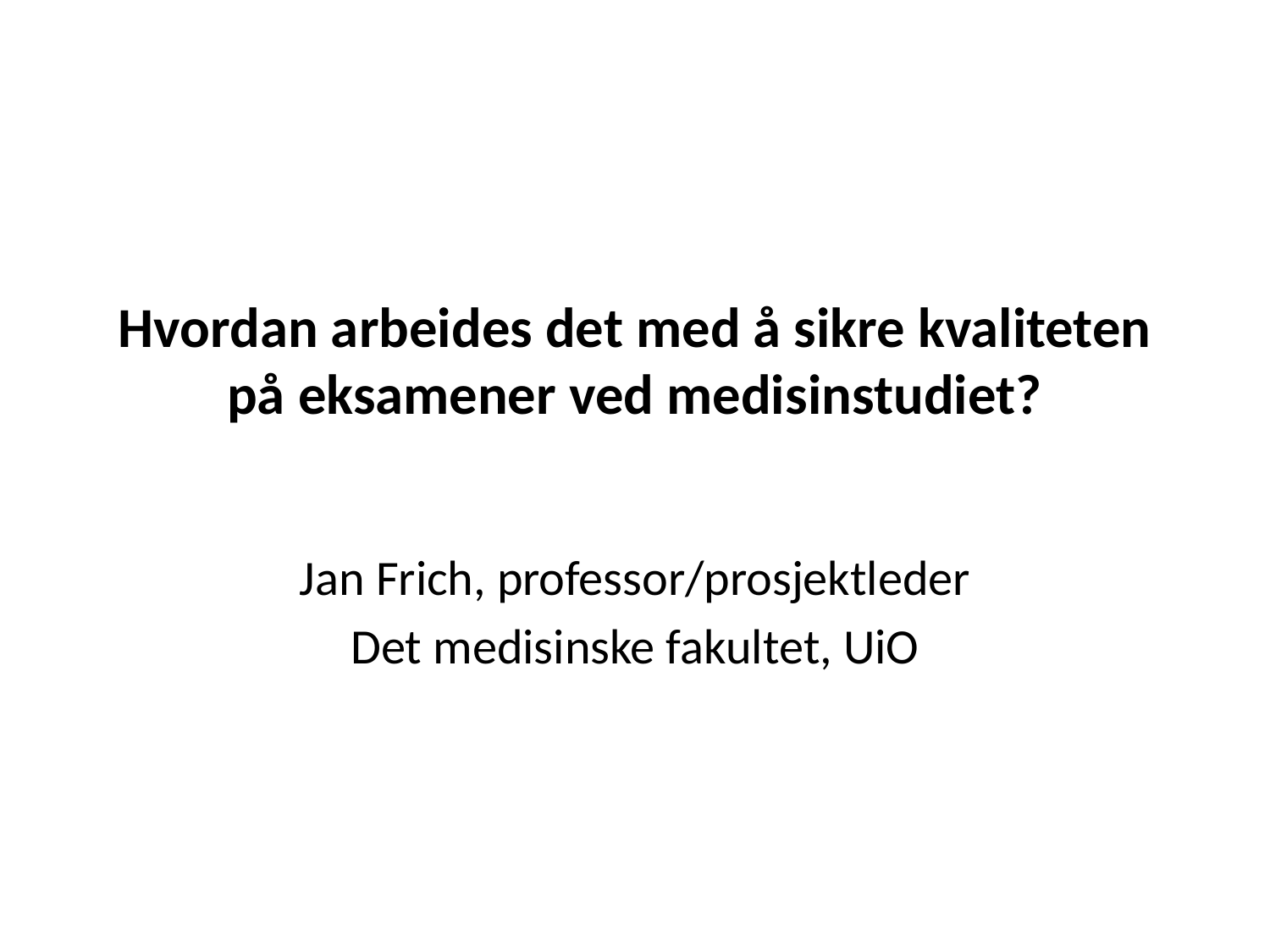

# Hvordan arbeides det med å sikre kvaliteten på eksamener ved medisinstudiet?
Jan Frich, professor/prosjektleder
Det medisinske fakultet, UiO